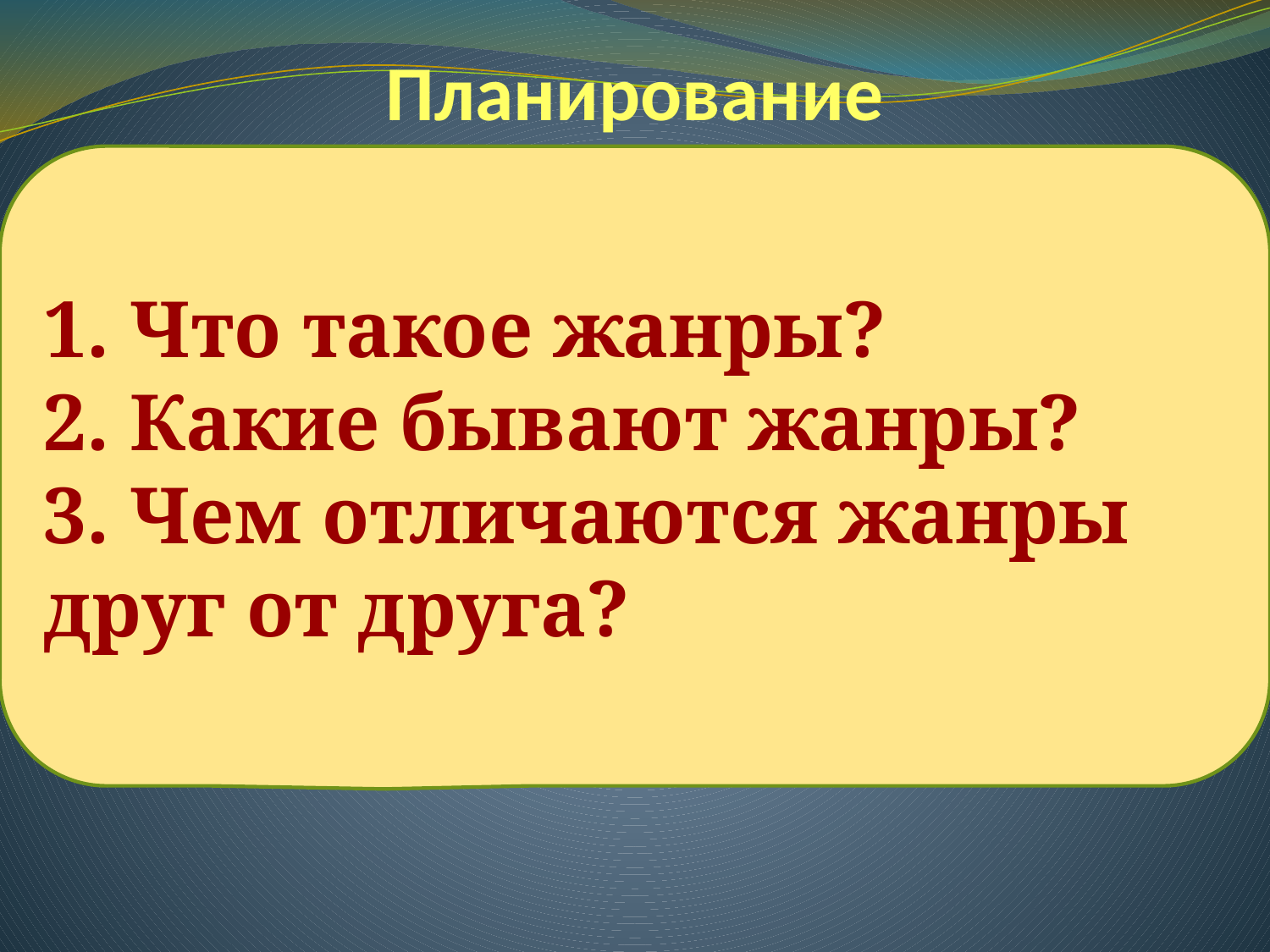

# Планирование
1. Что такое жанры?
2. Какие бывают жанры?
3. Чем отличаются жанры друг от друга?
Как вы думаете, что нужно знать, чтобы ответить на этот вопрос?